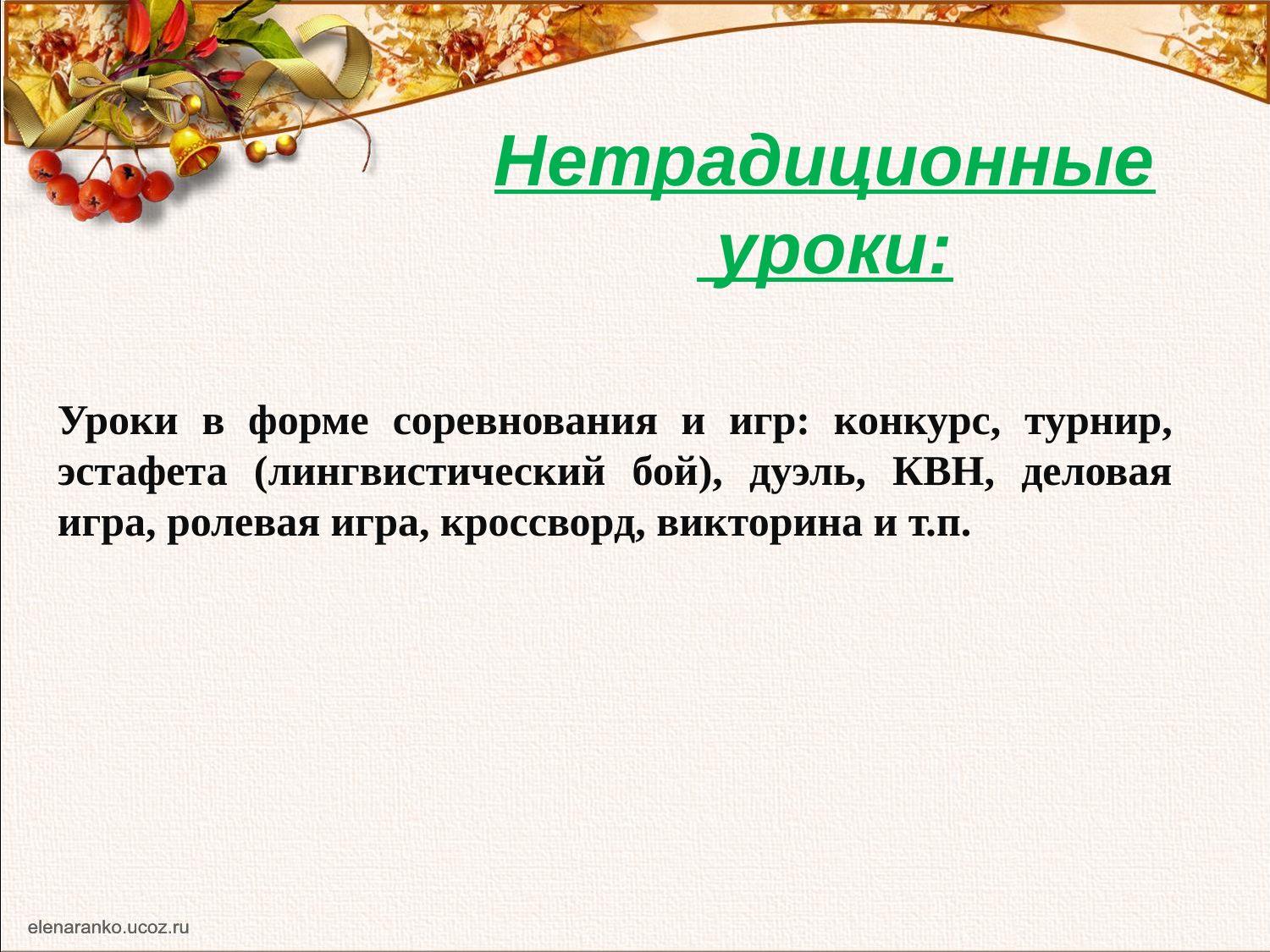

# Нетрадиционные уроки:
Уроки в форме соревнования и игр: конкурс, турнир, эстафета (лингвистический бой), дуэль, КВН, деловая игра, ролевая игра, кроссворд, викторина и т.п.